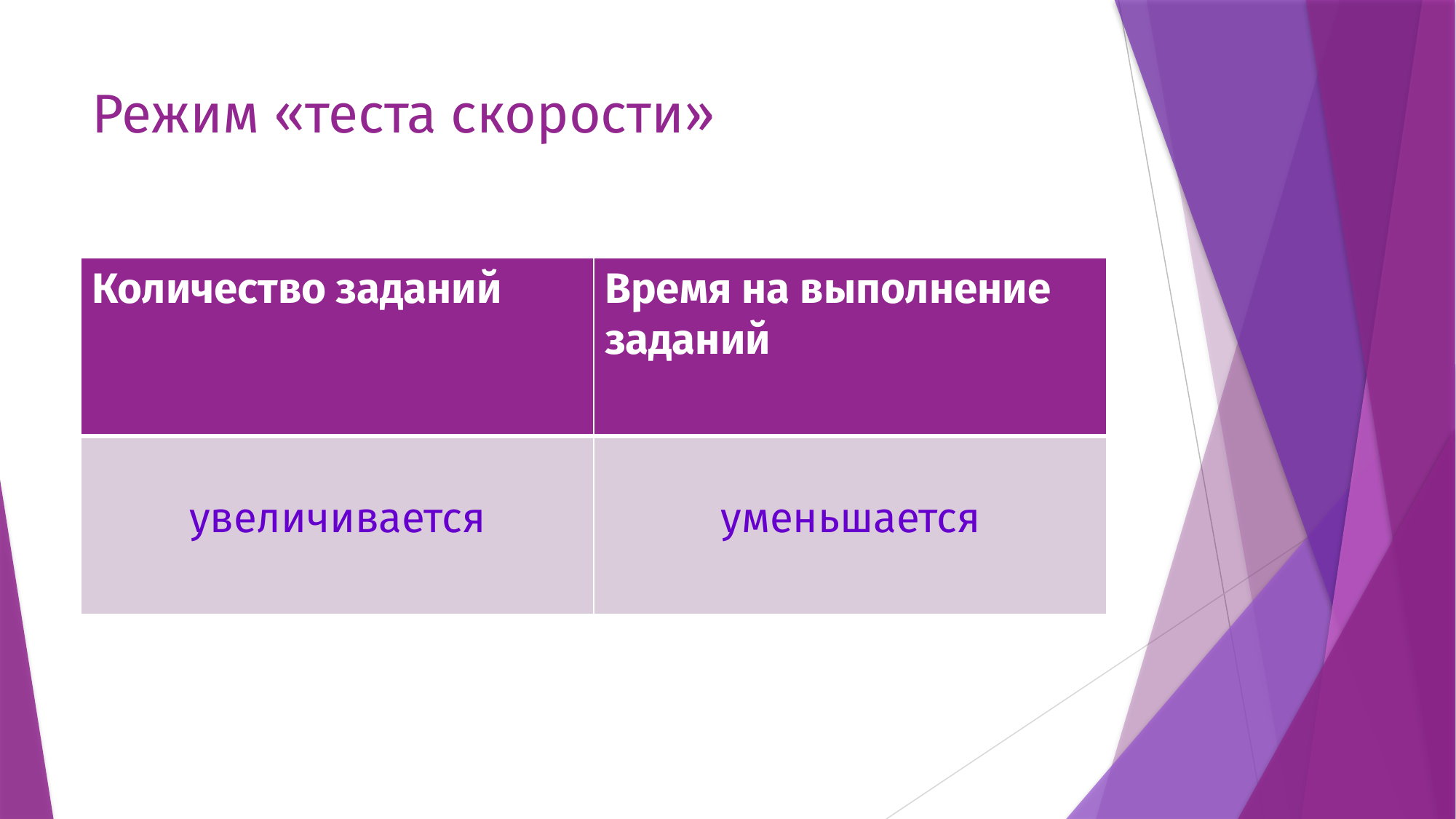

# Режим «теста скорости»
| Количество заданий | Время на выполнение заданий |
| --- | --- |
| увеличивается | уменьшается |